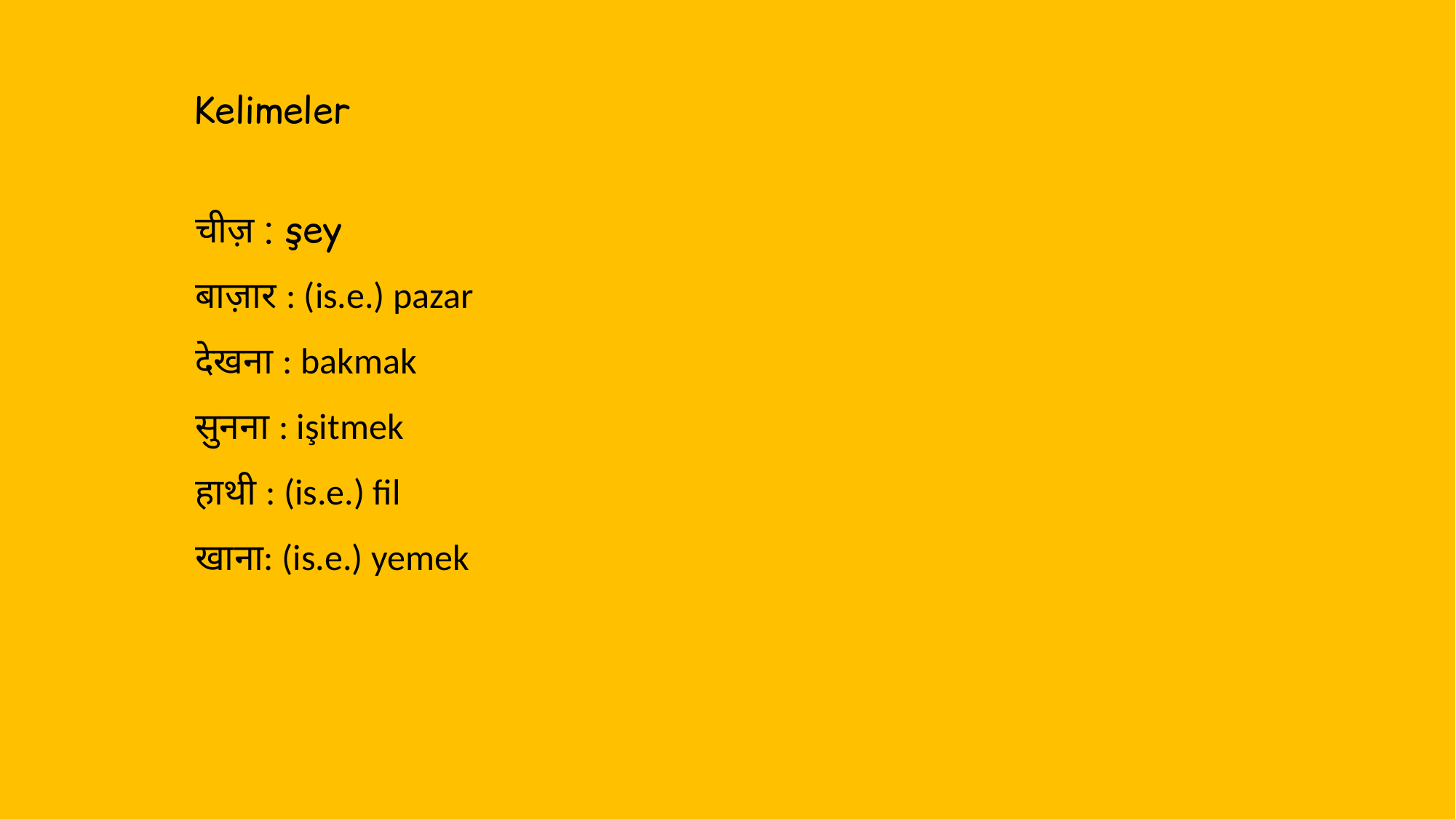

Kelimeler
चीज़ : şey
बाज़ार : (is.e.) pazar
देखना : bakmak
सुनना : işitmek
हाथी : (is.e.) fil
खाना: (is.e.) yemek